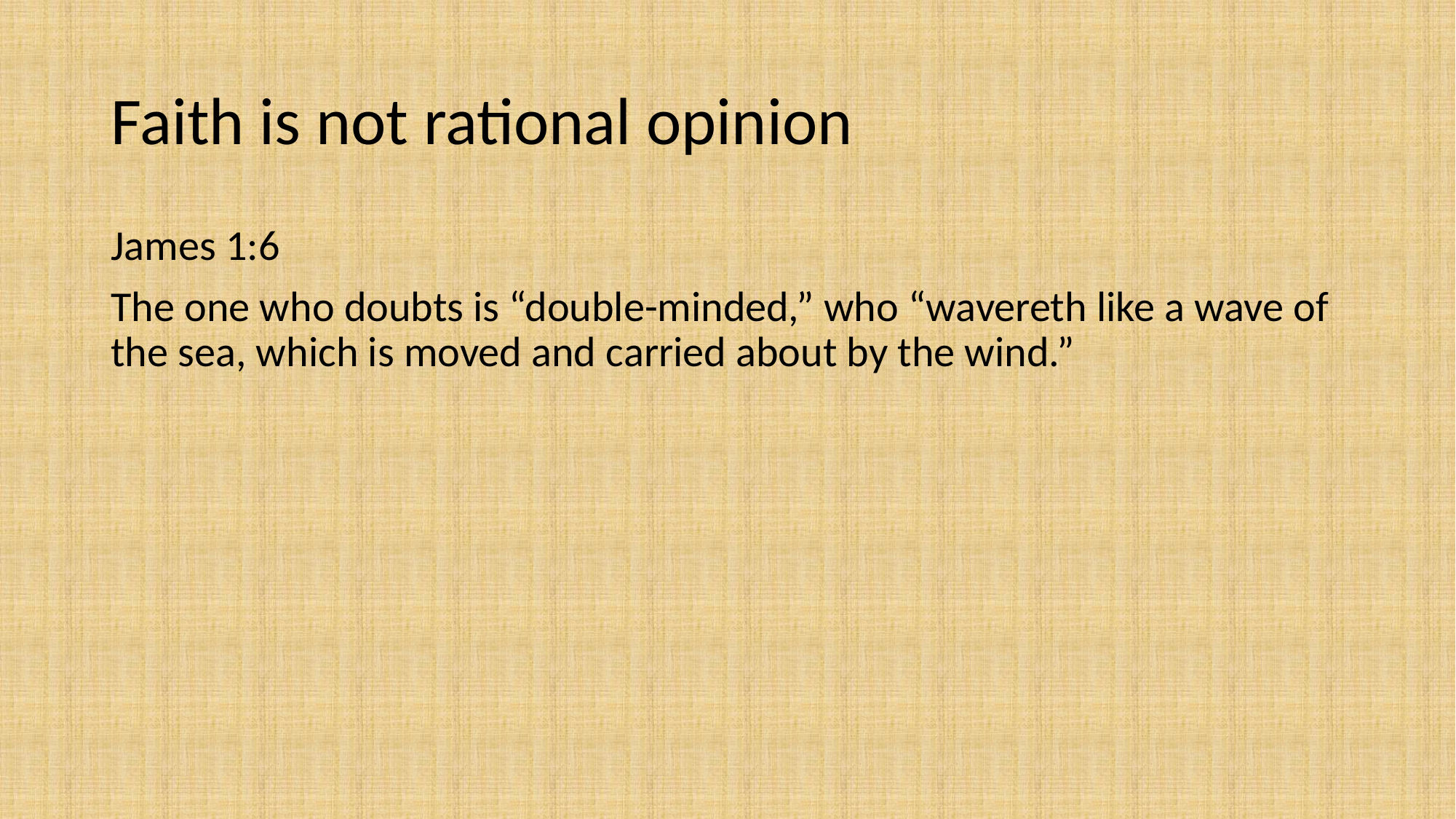

# Faith is not rational opinion
James 1:6
The one who doubts is “double-minded,” who “wavereth like a wave of the sea, which is moved and carried about by the wind.”